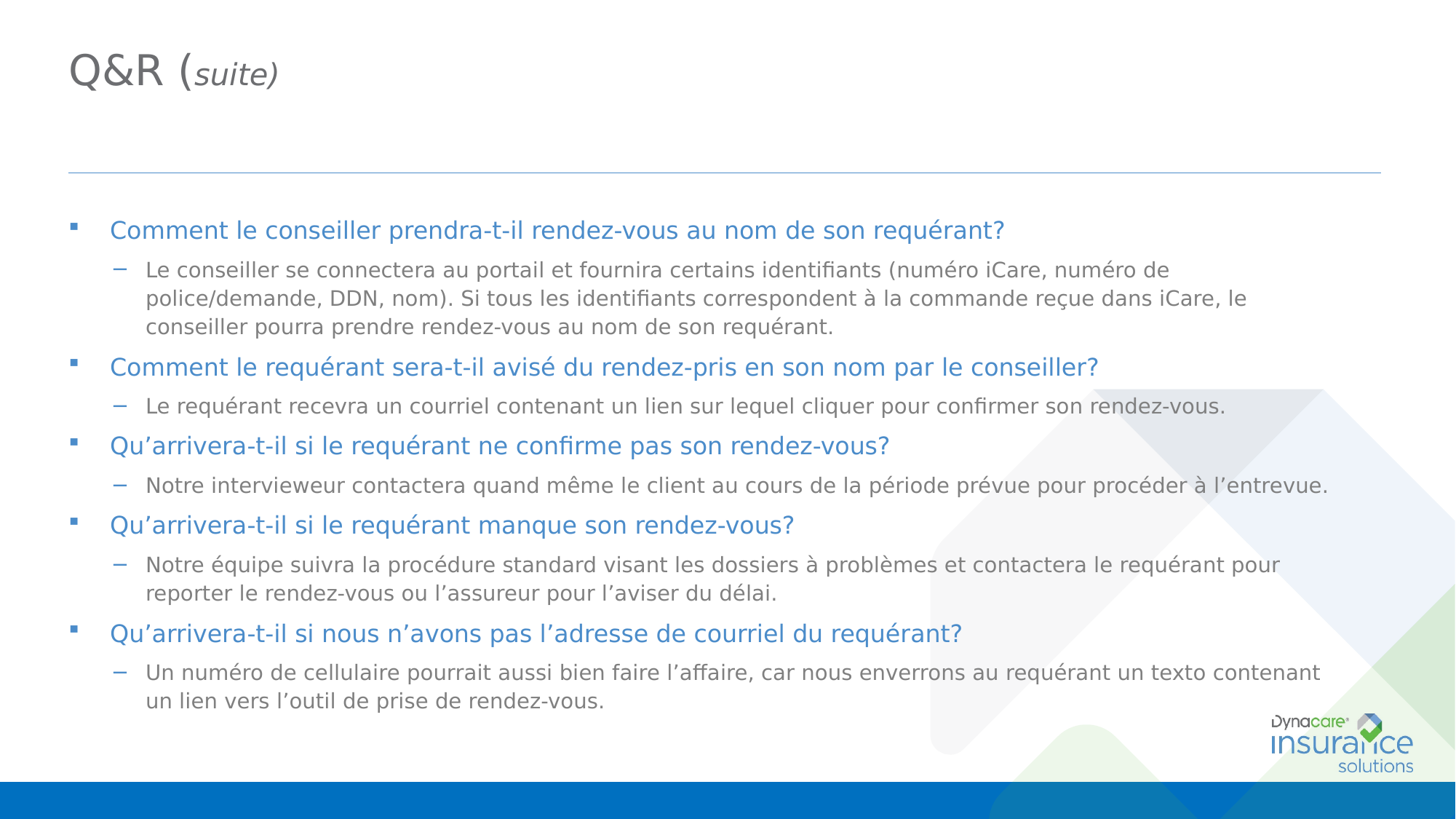

# Q&R (suite)

Comment le conseiller prendra-t-il rendez-vous au nom de son requérant?
Le conseiller se connectera au portail et fournira certains identifiants (numéro iCare, numéro de police/demande, DDN, nom). Si tous les identifiants correspondent à la commande reçue dans iCare, le conseiller pourra prendre rendez-vous au nom de son requérant.
Comment le requérant sera-t-il avisé du rendez-pris en son nom par le conseiller?
Le requérant recevra un courriel contenant un lien sur lequel cliquer pour confirmer son rendez-vous.
Qu’arrivera-t-il si le requérant ne confirme pas son rendez-vous?
Notre intervieweur contactera quand même le client au cours de la période prévue pour procéder à l’entrevue.
Qu’arrivera-t-il si le requérant manque son rendez-vous?
Notre équipe suivra la procédure standard visant les dossiers à problèmes et contactera le requérant pour reporter le rendez-vous ou l’assureur pour l’aviser du délai.
Qu’arrivera-t-il si nous n’avons pas l’adresse de courriel du requérant?
Un numéro de cellulaire pourrait aussi bien faire l’affaire, car nous enverrons au requérant un texto contenant un lien vers l’outil de prise de rendez-vous.